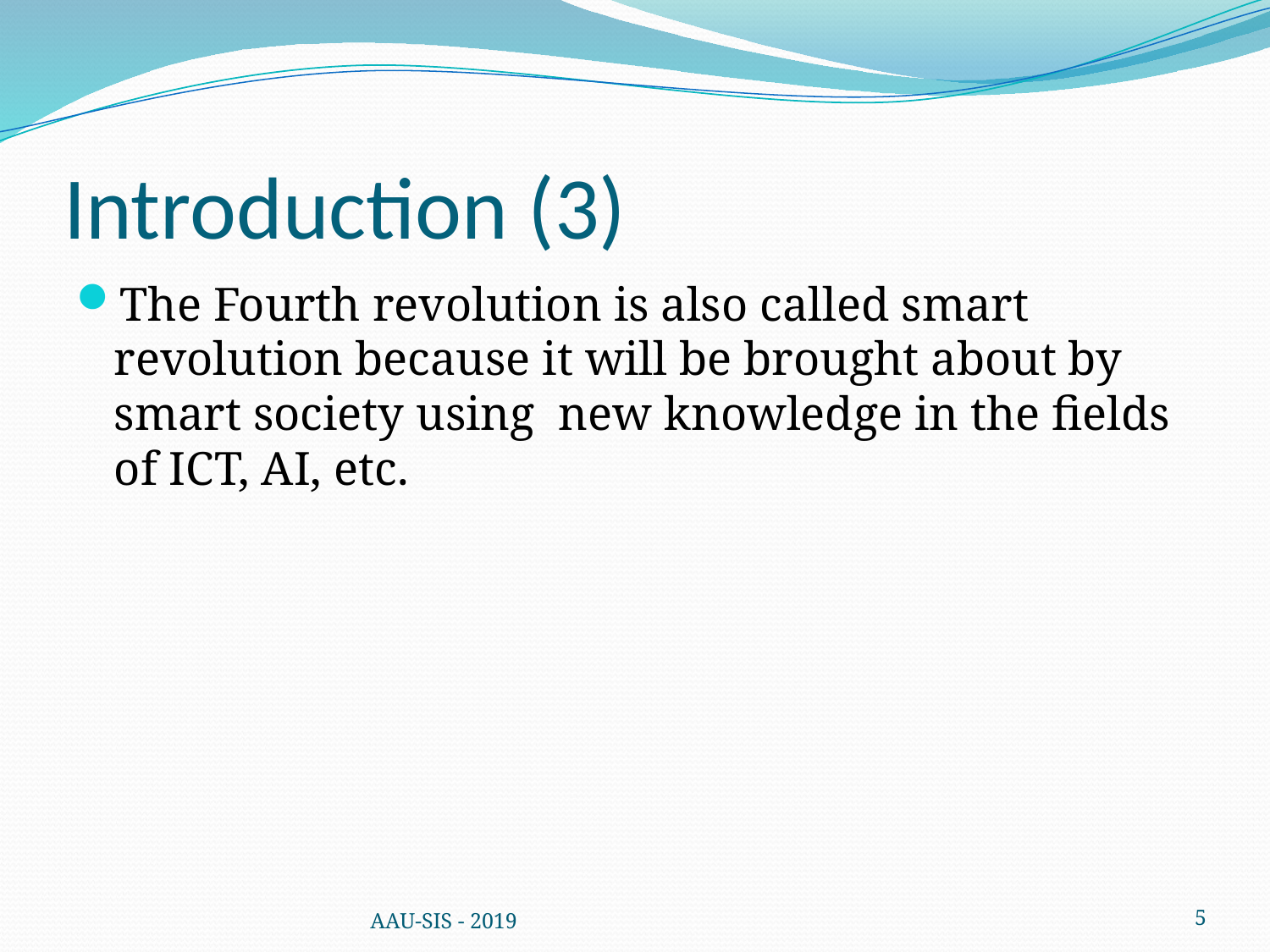

# Introduction (3)
The Fourth revolution is also called smart revolution because it will be brought about by smart society using  new knowledge in the fields of ICT, AI, etc.

AAU-SIS - 2019
5